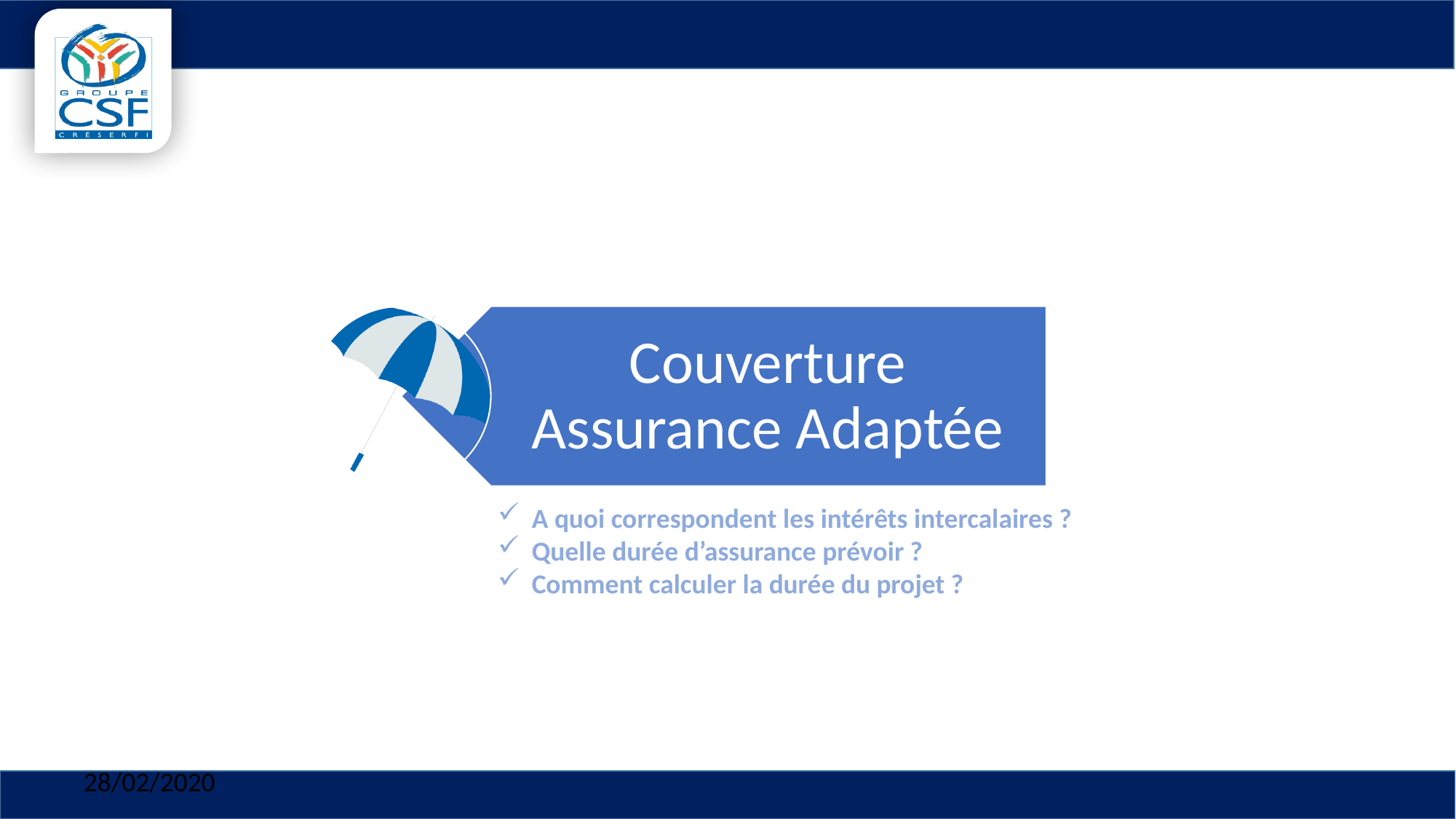

Couverture Assurance Adaptée
A quoi correspondent les intérêts intercalaires ?
Quelle durée d’assurance prévoir ?
Comment calculer la durée du projet ?
28/02/2020

25